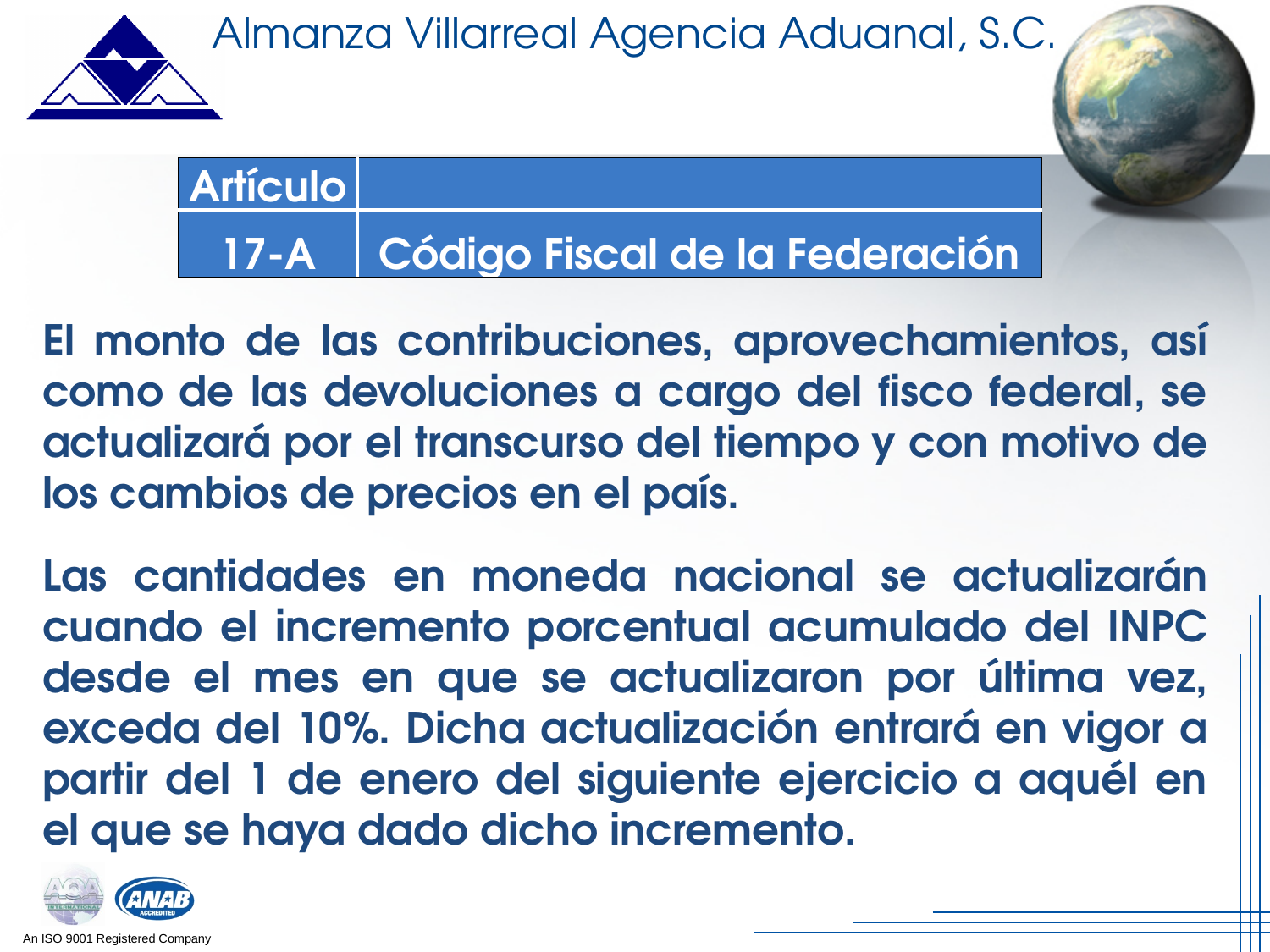

Almanza Villarreal Agencia Aduanal, S.C.

| Artículo |  |
| --- | --- |
| 17-A | Código Fiscal de la Federación |

El monto de las contribuciones, aprovechamientos, así como de las devoluciones a cargo del fisco federal, se actualizará por el transcurso del tiempo y con motivo de los cambios de precios en el país.
Las cantidades en moneda nacional se actualizarán cuando el incremento porcentual acumulado del INPC desde el mes en que se actualizaron por última vez, exceda del 10%. Dicha actualización entrará en vigor a partir del 1 de enero del siguiente ejercicio a aquél en el que se haya dado dicho incremento.